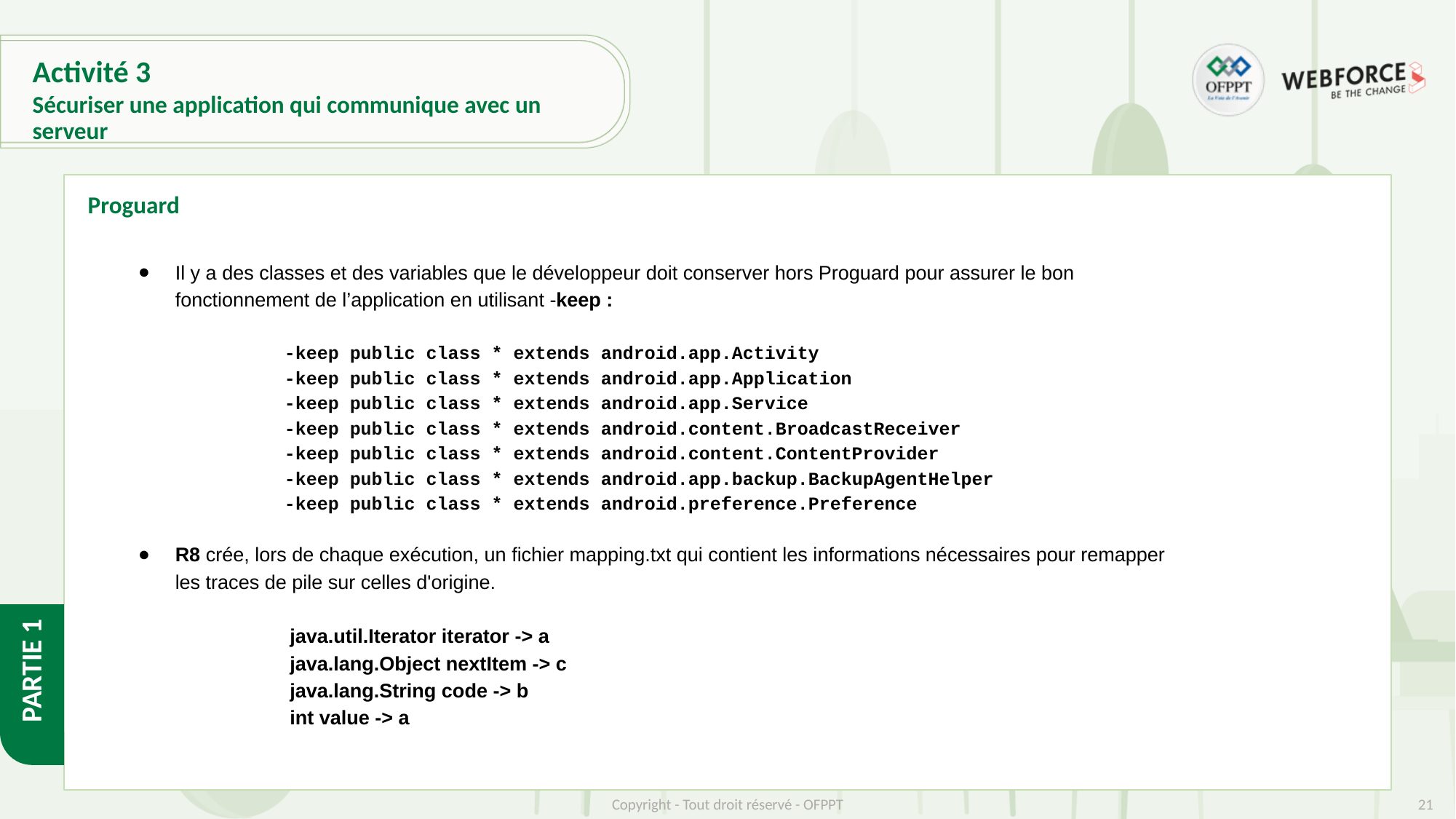

# Activité 3
Sécuriser une application qui communique avec un serveur
Proguard

Il y a des classes et des variables que le développeur doit conserver hors Proguard pour assurer le bon fonctionnement de l’application en utilisant -keep :

-keep public class * extends android.app.Activity
-keep public class * extends android.app.Application
-keep public class * extends android.app.Service
-keep public class * extends android.content.BroadcastReceiver
-keep public class * extends android.content.ContentProvider
-keep public class * extends android.app.backup.BackupAgentHelper
-keep public class * extends android.preference.Preference

R8 crée, lors de chaque exécution, un fichier mapping.txt qui contient les informations nécessaires pour remapper les traces de pile sur celles d'origine.

 java.util.Iterator iterator -> a
 java.lang.Object nextItem -> c
 java.lang.String code -> b
 int value -> a